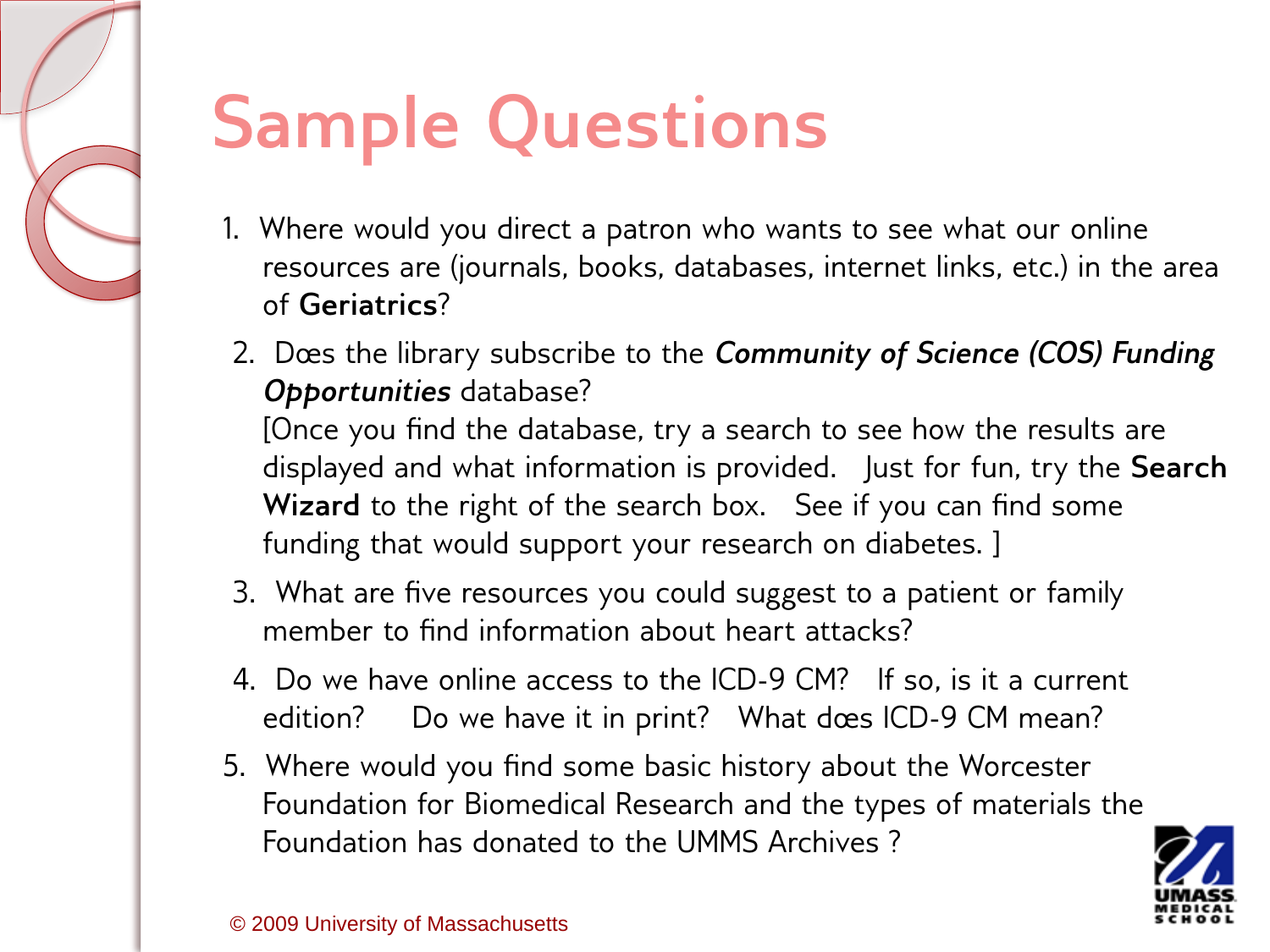

# Sample Questions
1.  Where would you direct a patron who wants to see what our online resources are (journals, books, databases, internet links, etc.) in the area of Geriatrics?
 2.  Does the library subscribe to the Community of Science (COS) Funding Opportunities database?
[Once you find the database, try a search to see how the results are displayed and what information is provided.   Just for fun, try the Search Wizard to the right of the search box.   See if you can find some funding that would support your research on diabetes. ]
 3.  What are five resources you could suggest to a patient or family member to find information about heart attacks?
 4.  Do we have online access to the ICD-9 CM?   If so, is it a current edition?     Do we have it in print?   What does ICD-9 CM mean?
5.  Where would you find some basic history about the Worcester Foundation for Biomedical Research and the types of materials the Foundation has donated to the UMMS Archives ?
 © 2009 University of Massachusetts